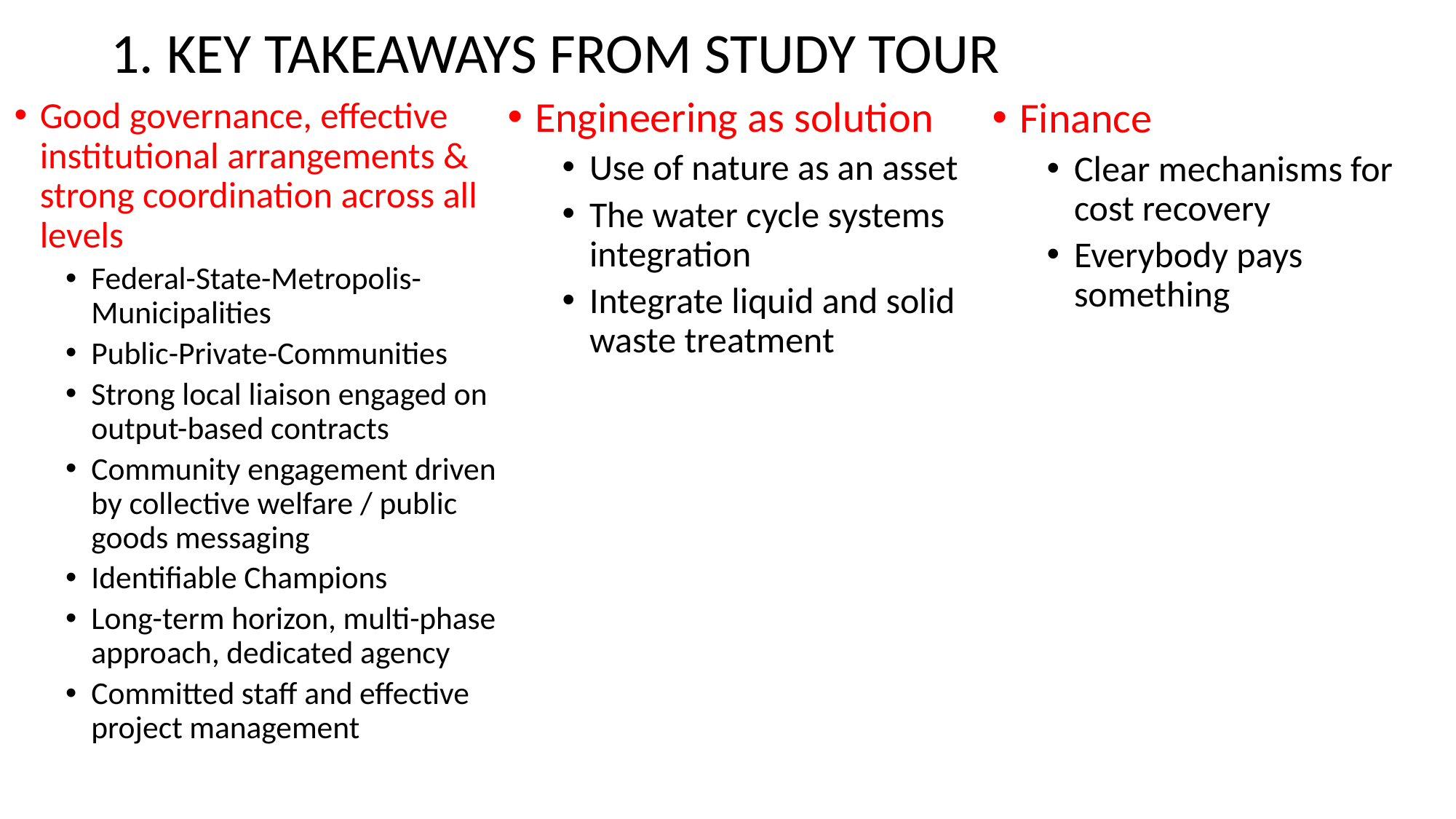

# 1. KEY TAKEAWAYS FROM STUDY TOUR
Engineering as solution
Use of nature as an asset
The water cycle systems integration
Integrate liquid and solid waste treatment

Good governance, effective institutional arrangements & strong coordination across all levels
Federal-State-Metropolis-Municipalities
Public-Private-Communities
Strong local liaison engaged on output-based contracts
Community engagement driven by collective welfare / public goods messaging
Identifiable Champions
Long-term horizon, multi-phase approach, dedicated agency
Committed staff and effective project management

Finance
Clear mechanisms for cost recovery
Everybody pays something